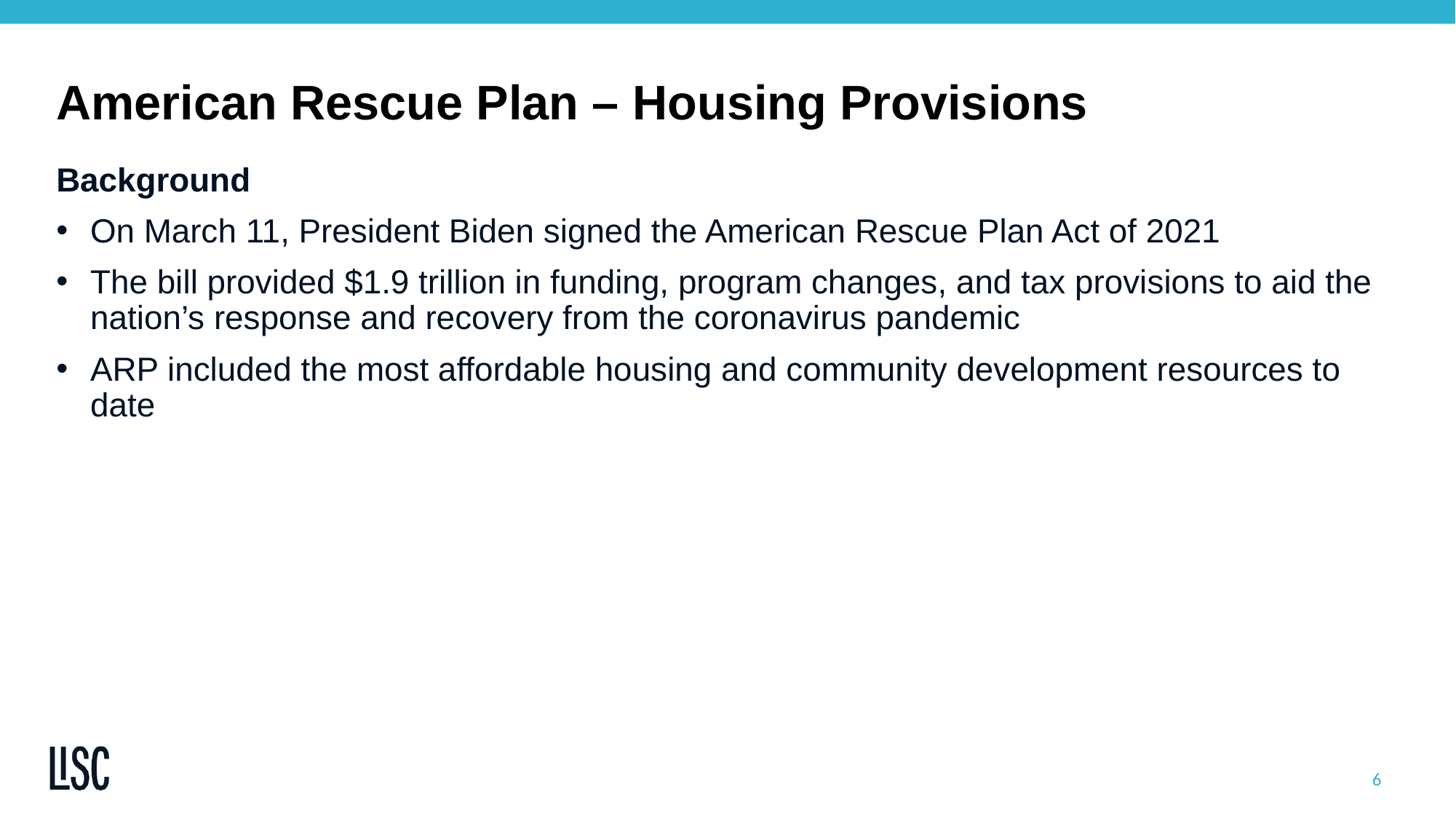

# American Rescue Plan – Housing Provisions
Background
On March 11, President Biden signed the American Rescue Plan Act of 2021
The bill provided $1.9 trillion in funding, program changes, and tax provisions to aid the nation’s response and recovery from the coronavirus pandemic
ARP included the most affordable housing and community development resources to date

6